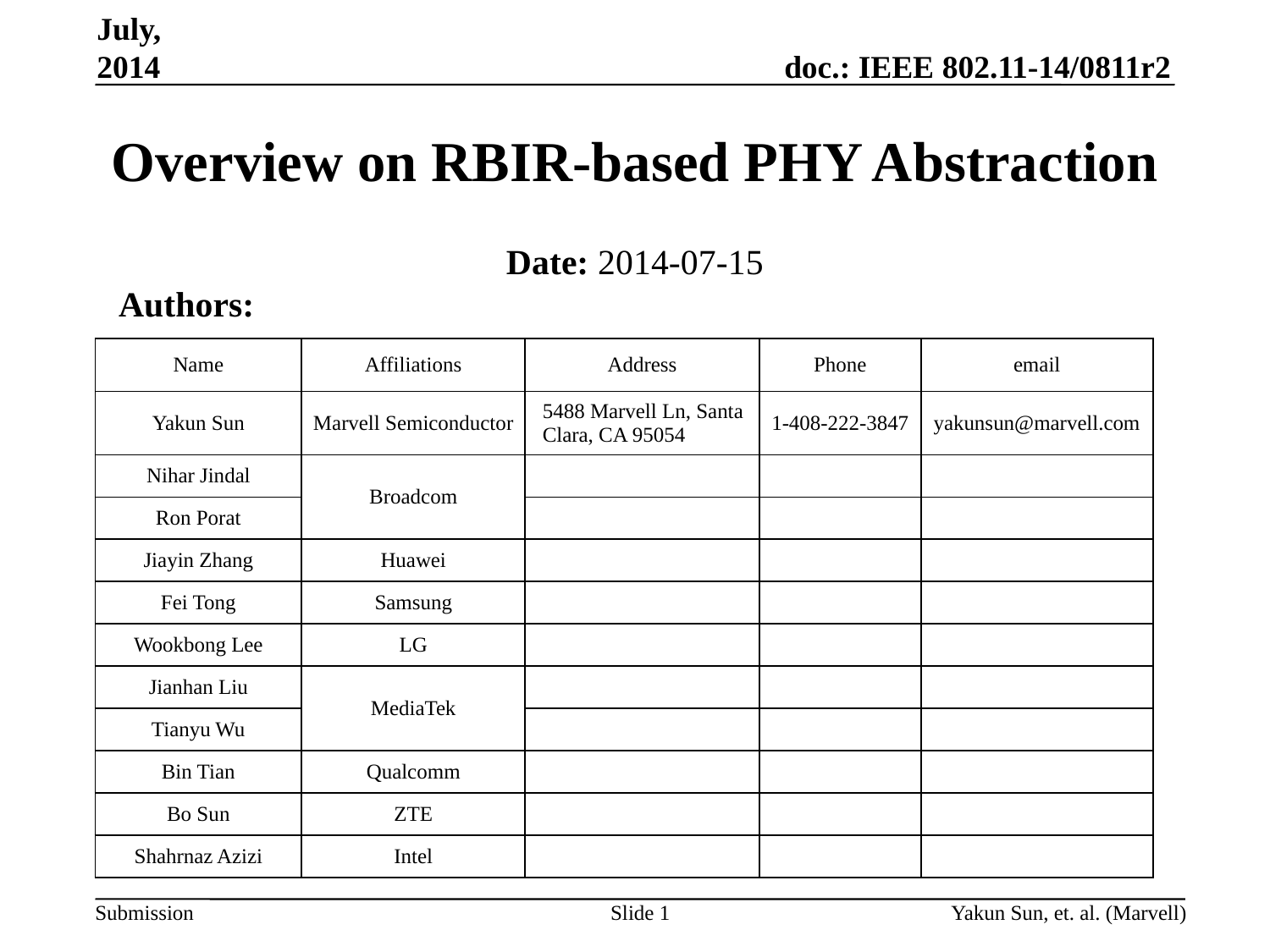

July, 2014
# Overview on RBIR-based PHY Abstraction
Date: 2014-07-15
Authors:
| Name | Affiliations | Address | Phone | email |
| --- | --- | --- | --- | --- |
| Yakun Sun | Marvell Semiconductor | 5488 Marvell Ln, Santa Clara, CA 95054 | 1-408-222-3847 | yakunsun@marvell.com |
| Nihar Jindal | Broadcom |  |  |  |
| Ron Porat |  |  |  |  |
| Jiayin Zhang | Huawei |  |  |  |
| Fei Tong | Samsung |  |  |  |
| Wookbong Lee | LG |  |  |  |
| Jianhan Liu | MediaTek |  |  |  |
| Tianyu Wu |  |  |  |  |
| Bin Tian | Qualcomm |  |  |  |
| Bo Sun | ZTE |  |  |  |
| Shahrnaz Azizi | Intel |  |  |  |
Slide 1
Yakun Sun, et. al. (Marvell)